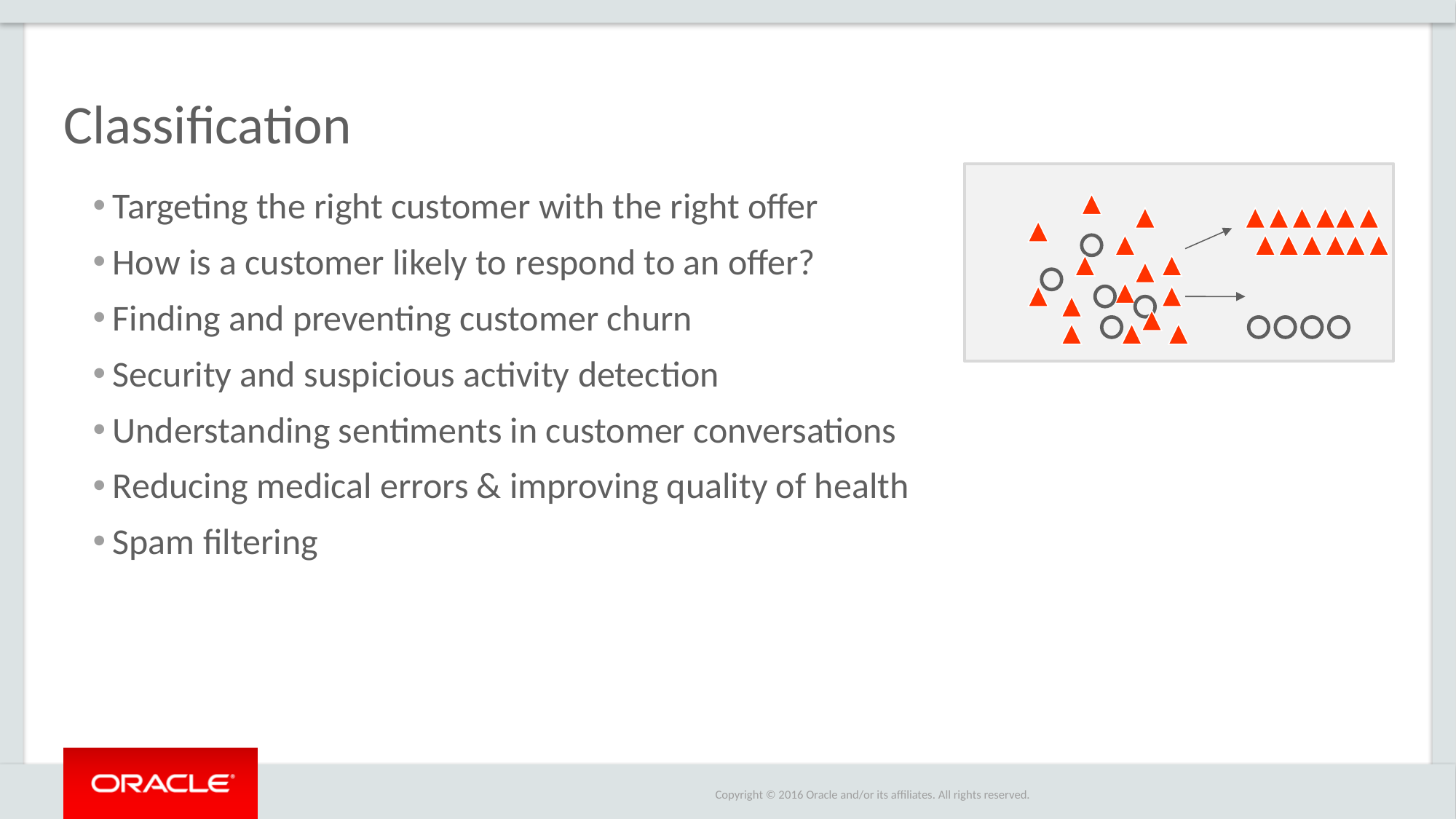

# Classification

Targeting the right customer with the right offer
How is a customer likely to respond to an offer?
Finding and preventing customer churn
Security and suspicious activity detection
Understanding sentiments in customer conversations
Reducing medical errors & improving quality of health
Spam filtering